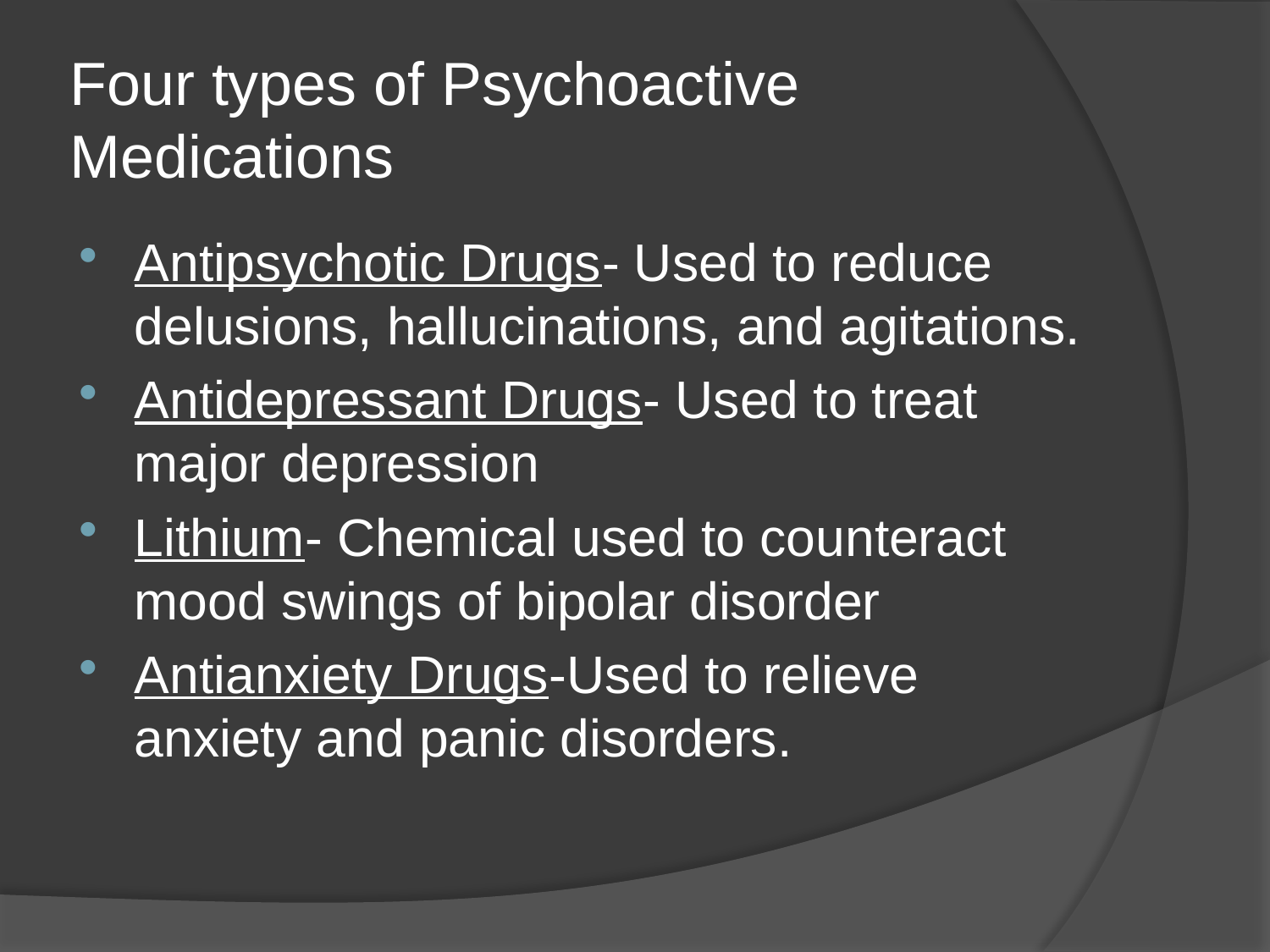

# Four types of Psychoactive Medications
Antipsychotic Drugs- Used to reduce delusions, hallucinations, and agitations.
Antidepressant Drugs- Used to treat major depression
Lithium- Chemical used to counteract mood swings of bipolar disorder
Antianxiety Drugs-Used to relieve anxiety and panic disorders.